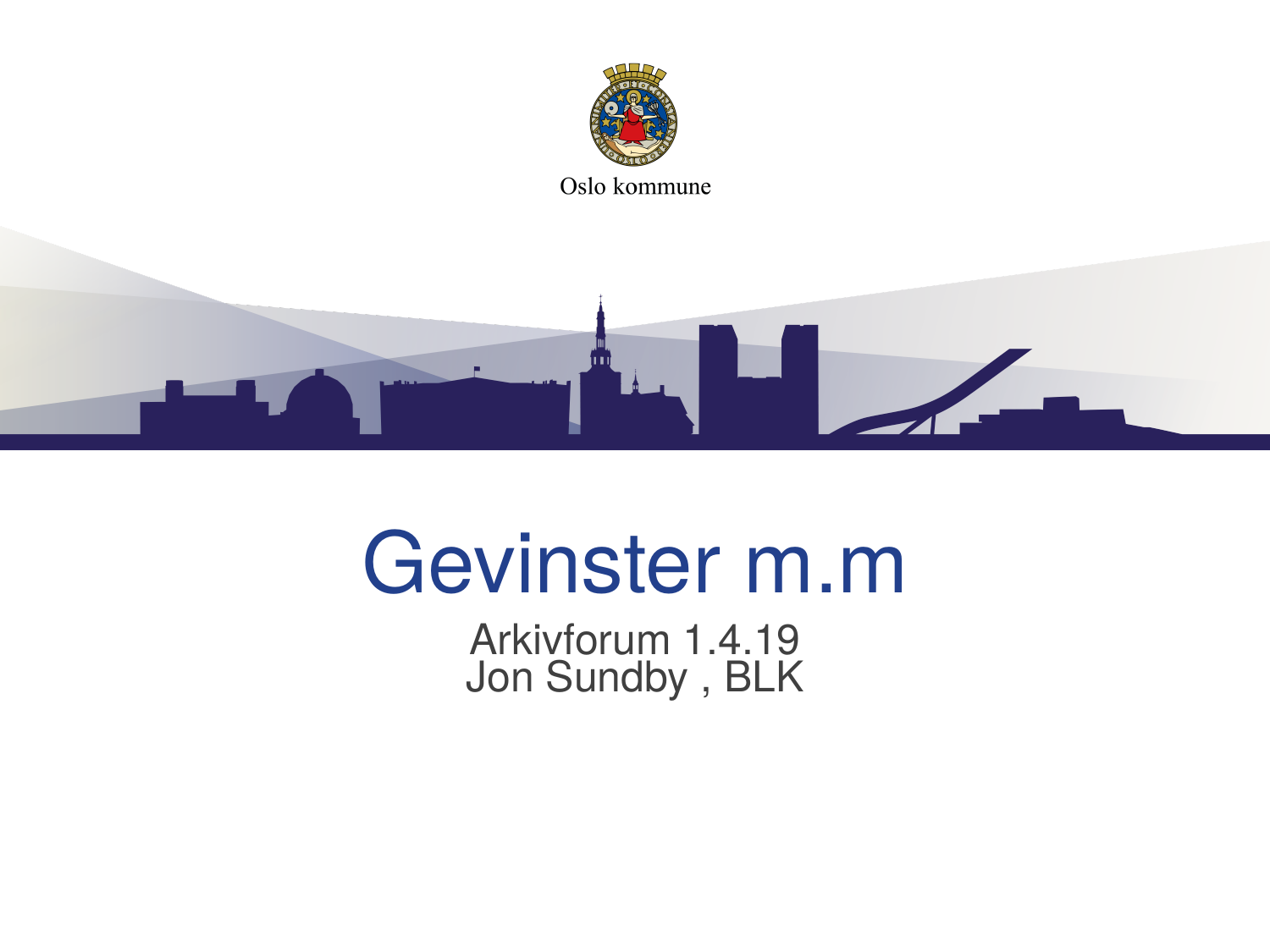

# Gevinster m.m
Arkivforum 1.4.19
Jon Sundby , BLK